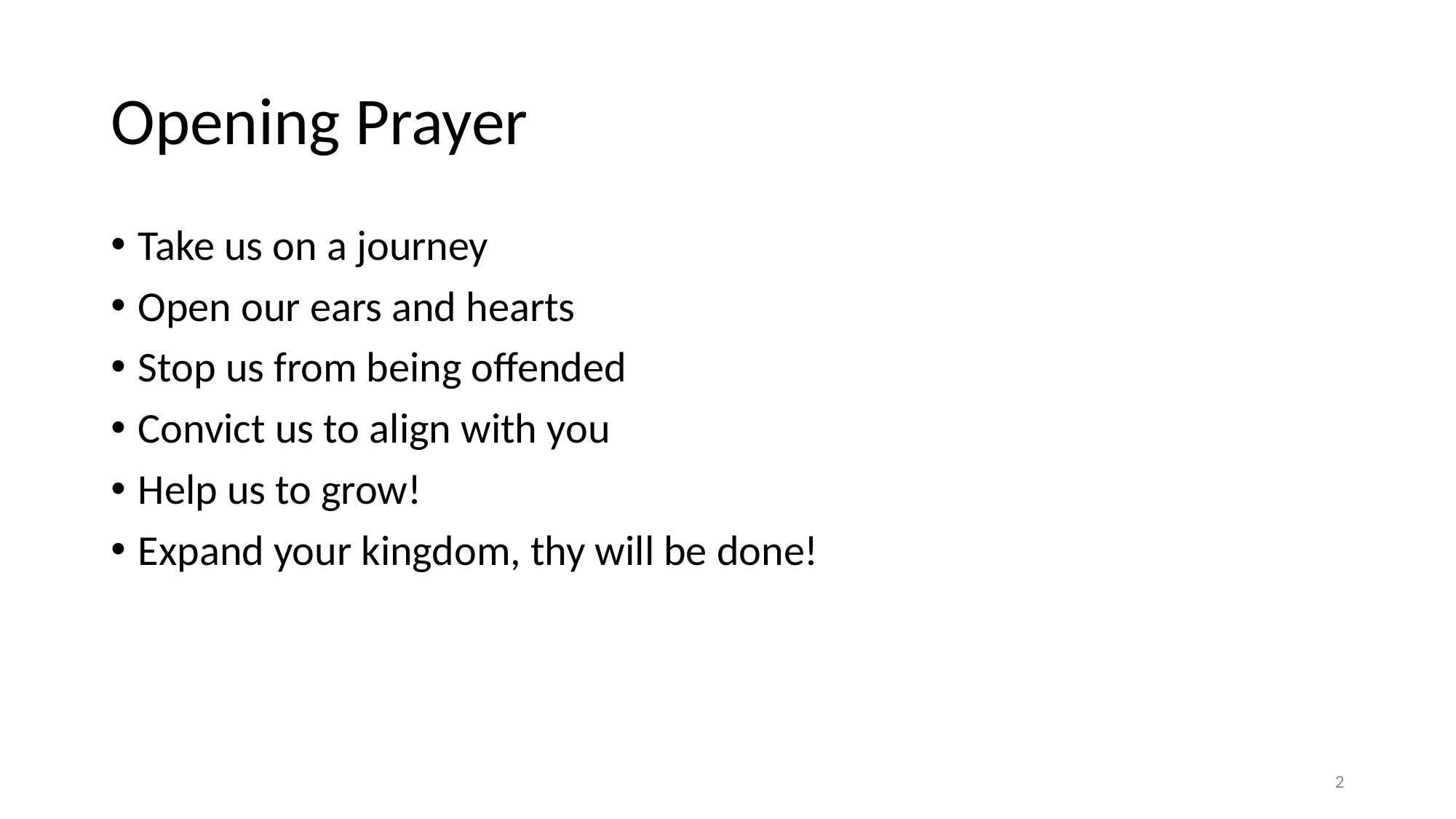

# Opening Prayer
Take us on a journey
Open our ears and hearts
Stop us from being offended
Convict us to align with you
Help us to grow!
Expand your kingdom, thy will be done!
2